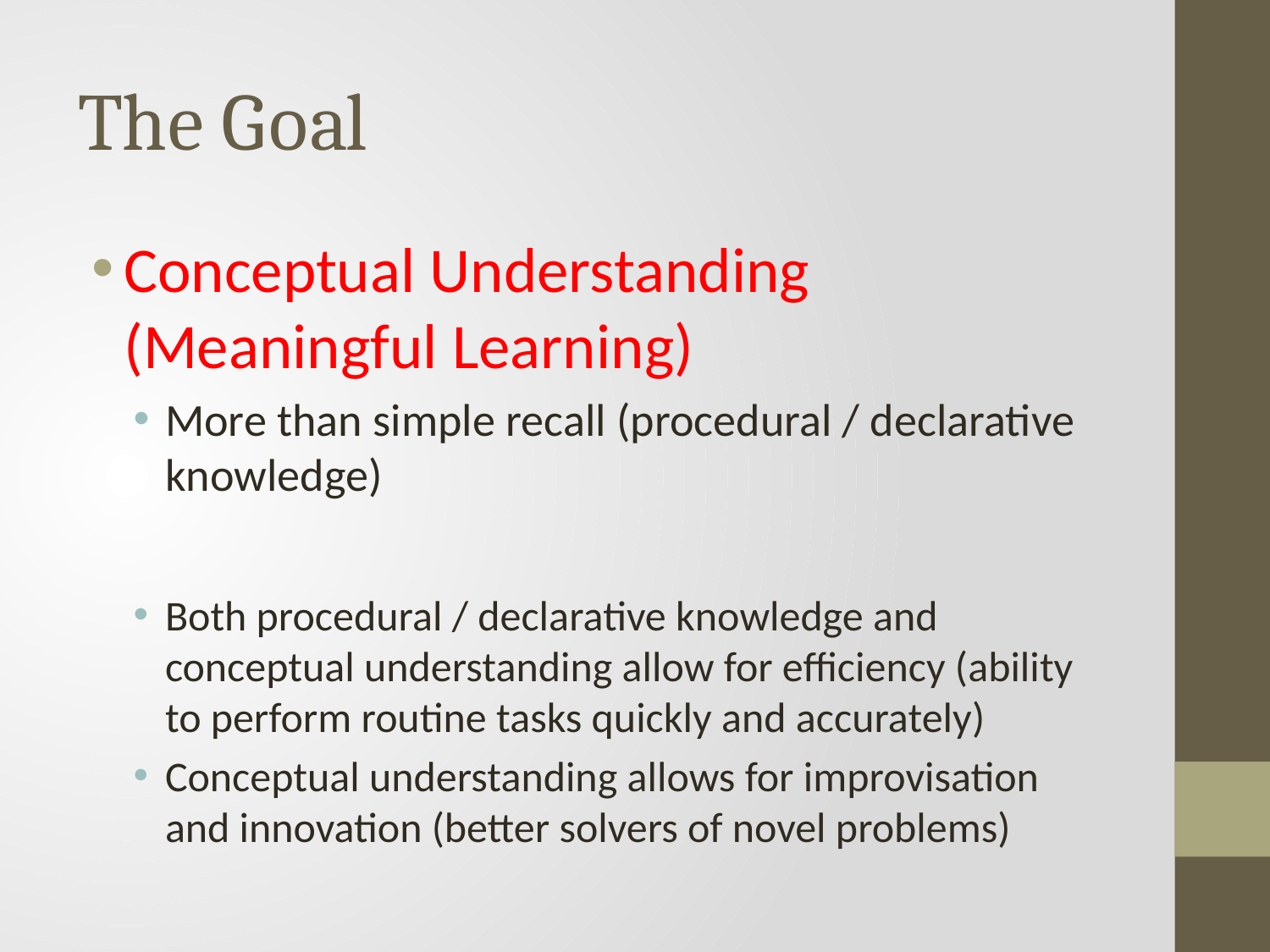

# The Goal
Conceptual Understanding (Meaningful Learning)
More than simple recall (procedural / declarative knowledge)

Both procedural / declarative knowledge and conceptual understanding allow for efficiency (ability to perform routine tasks quickly and accurately)
Conceptual understanding allows for improvisation and innovation (better solvers of novel problems)